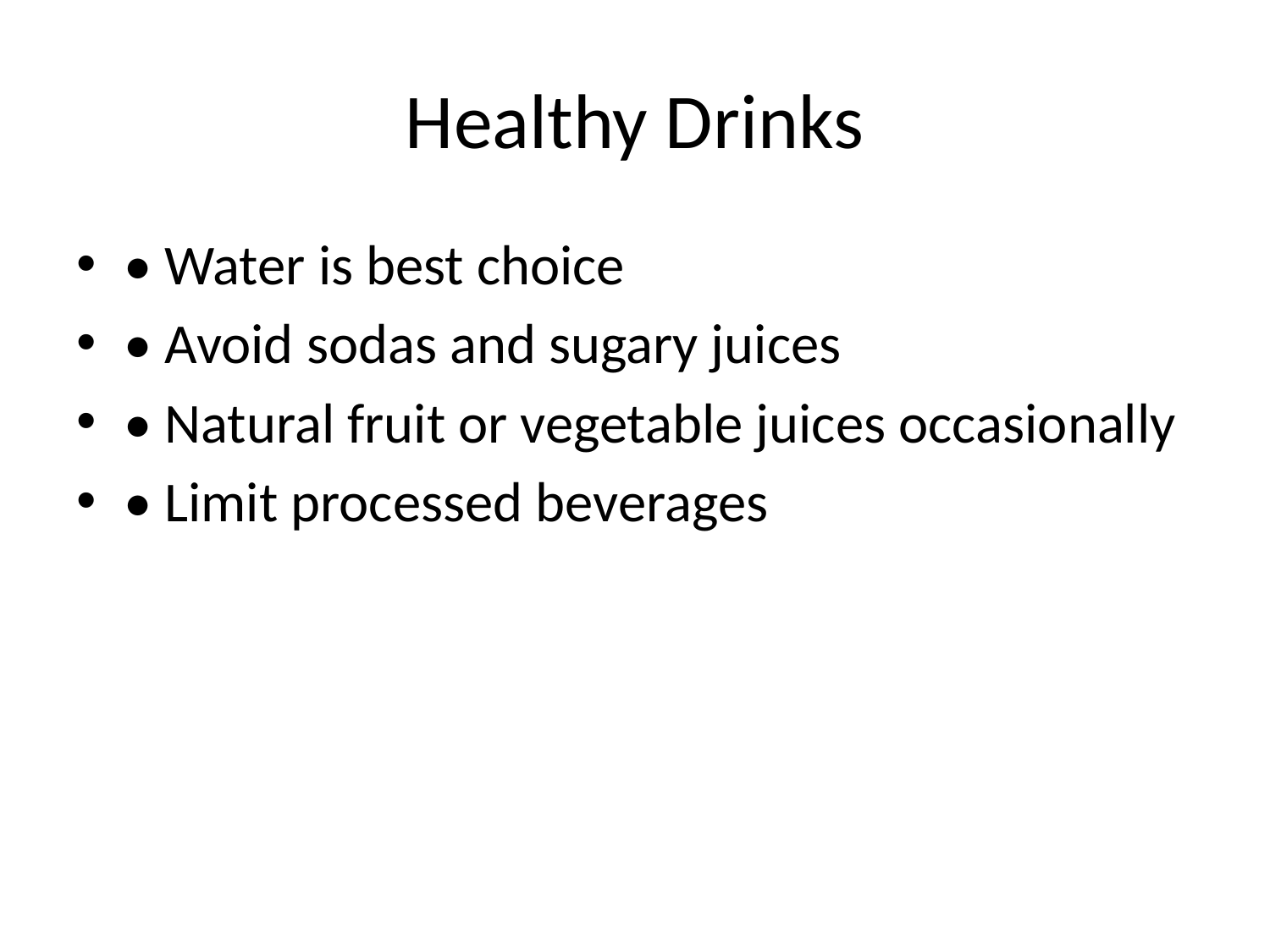

# Healthy Drinks
• Water is best choice
• Avoid sodas and sugary juices
• Natural fruit or vegetable juices occasionally
• Limit processed beverages